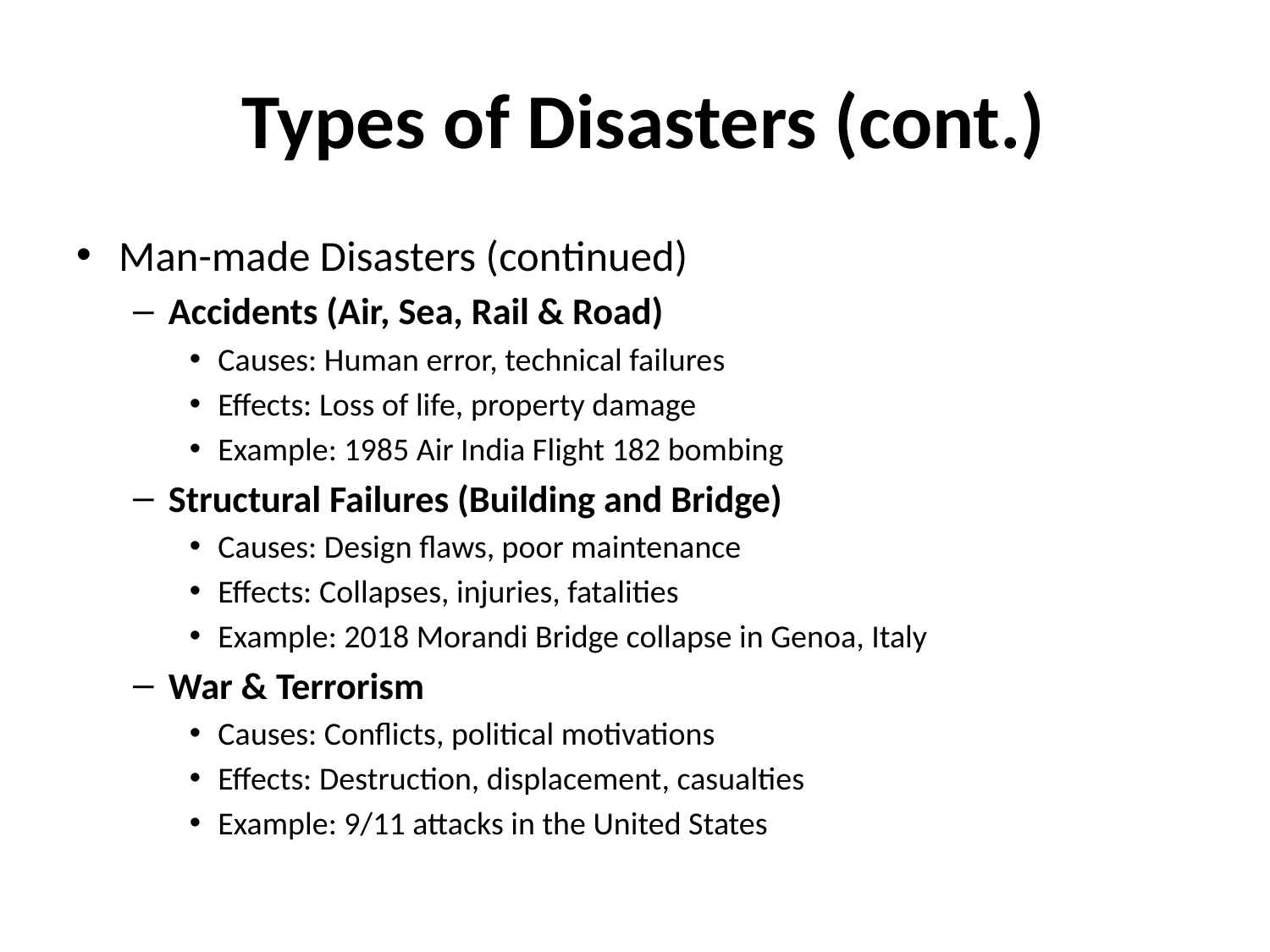

# Types of Disasters (cont.)
Man-made Disasters (continued)
Accidents (Air, Sea, Rail & Road)
Causes: Human error, technical failures
Effects: Loss of life, property damage
Example: 1985 Air India Flight 182 bombing
Structural Failures (Building and Bridge)
Causes: Design flaws, poor maintenance
Effects: Collapses, injuries, fatalities
Example: 2018 Morandi Bridge collapse in Genoa, Italy
War & Terrorism
Causes: Conflicts, political motivations
Effects: Destruction, displacement, casualties
Example: 9/11 attacks in the United States